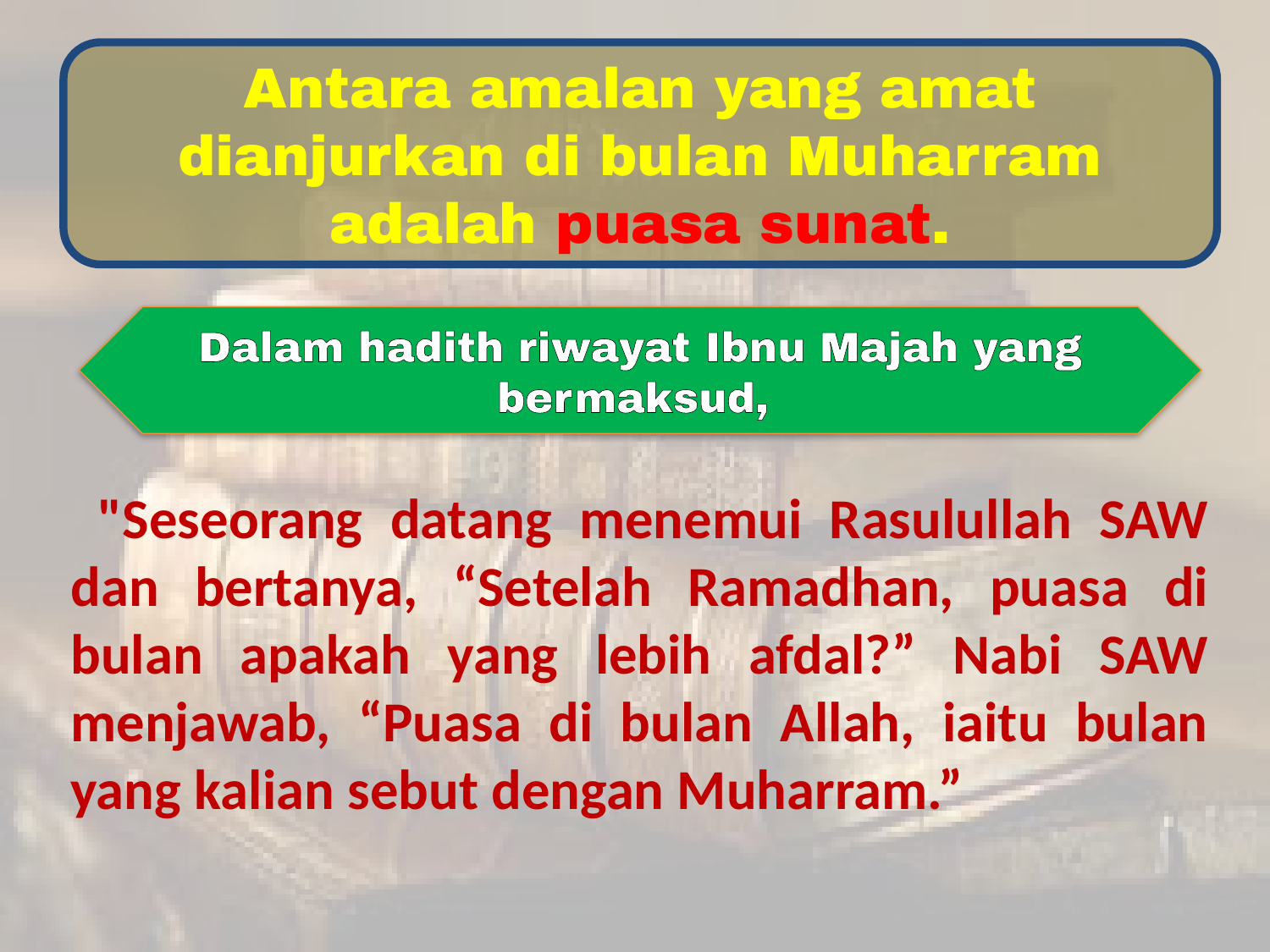

Antara amalan yang amat dianjurkan di bulan Muharram adalah puasa sunat.
Dalam hadith riwayat Ibnu Majah yang bermaksud,
 "Seseorang datang menemui Rasulullah SAW dan bertanya, “Setelah Ramadhan, puasa di bulan apakah yang lebih afdal?” Nabi SAW menjawab, “Puasa di bulan Allah, iaitu bulan yang kalian sebut dengan Muharram.”